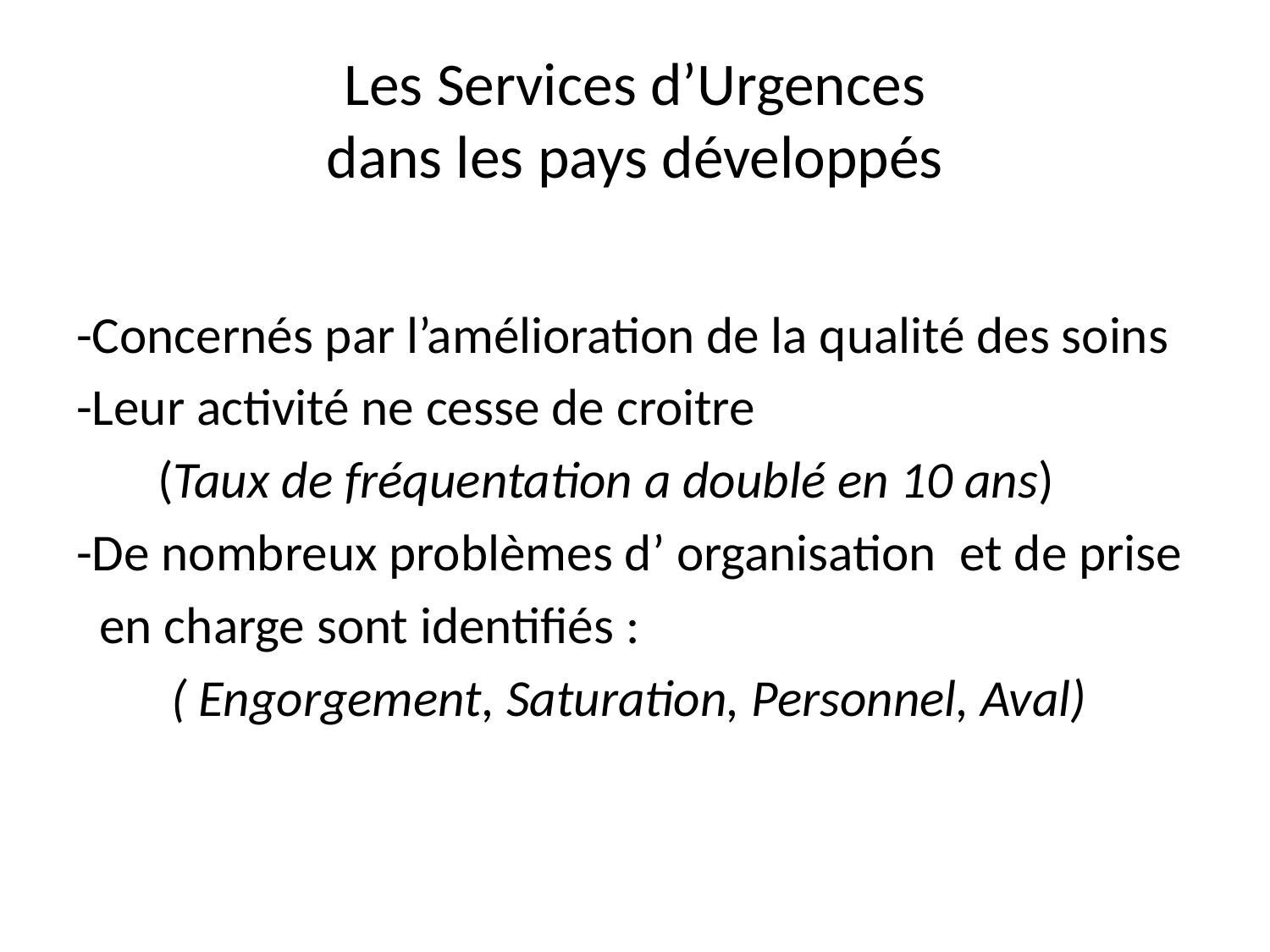

# Les Services d’Urgences dans les pays développés

-Concernés par l’amélioration de la qualité des soins
-Leur activité ne cesse de croitre
       (Taux de fréquentation a doublé en 10 ans)
-De nombreux problèmes d’ organisation  et de prise
  en charge sont identifiés :
( Engorgement, Saturation, Personnel, Aval)